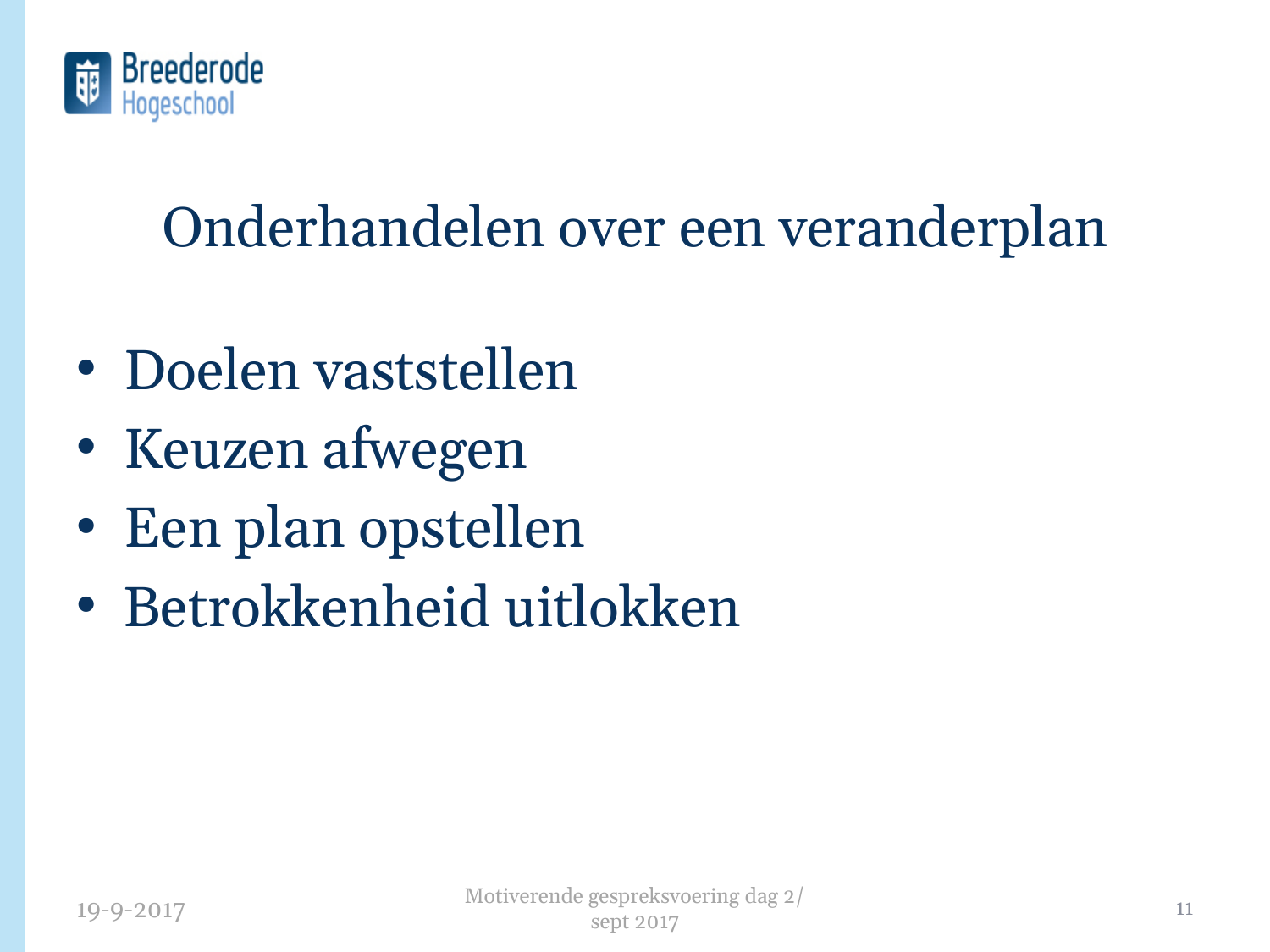

# Onderhandelen over een veranderplan
Doelen vaststellen
Keuzen afwegen
Een plan opstellen
Betrokkenheid uitlokken
19-9-2017
Motiverende gespreksvoering dag 2/ sept 2017
11